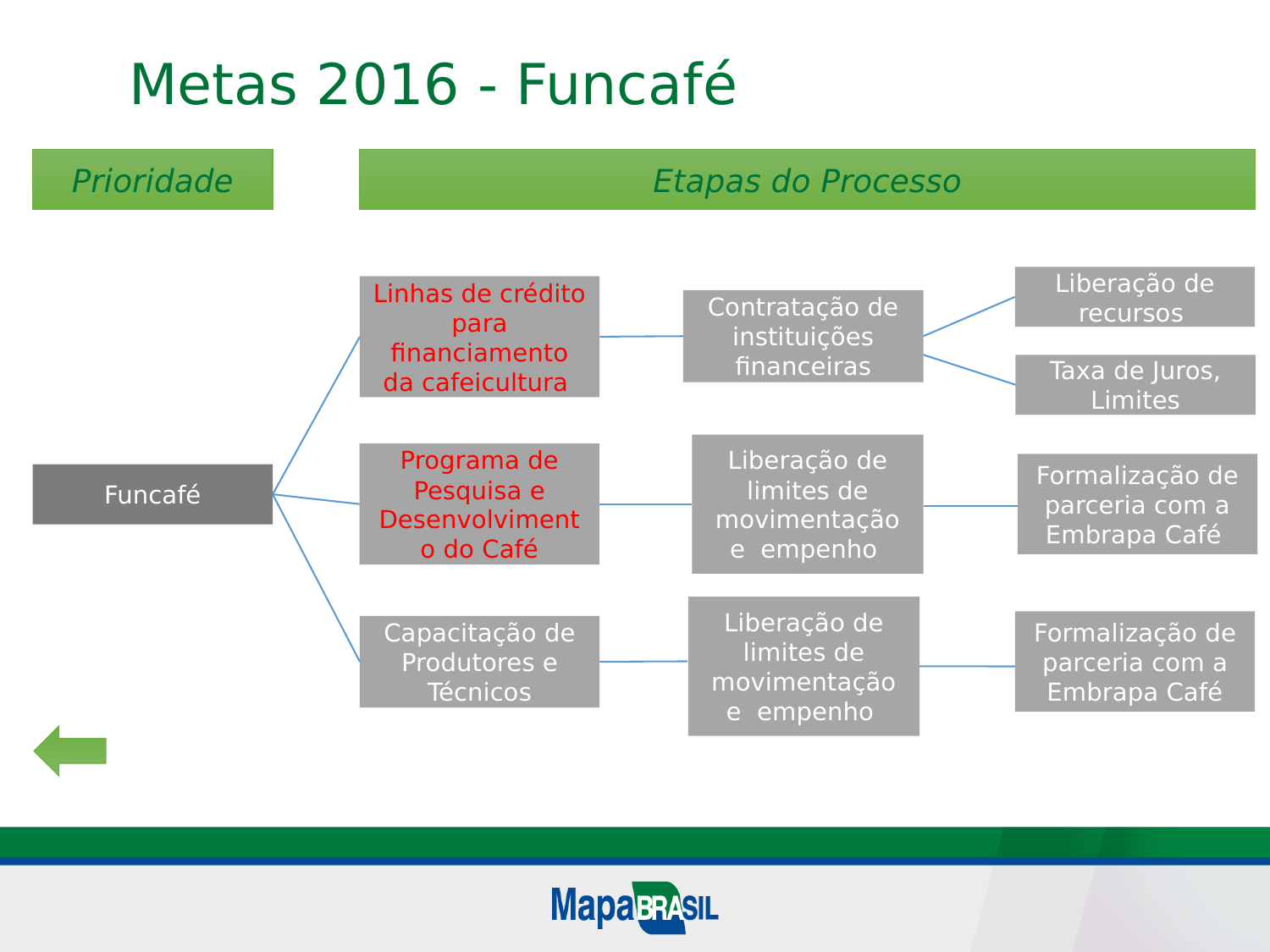

Metas 2016 - Funcafé
Prioridade
Etapas do Processo
Liberação de recursos
Linhas de crédito para financiamento da cafeicultura
Contratação de instituições financeiras
Taxa de Juros, Limites
Liberação de limites de movimentação e  empenho
Programa de Pesquisa e Desenvolvimento do Café
Formalização de parceria com a Embrapa Café
Funcafé
Liberação de limites de movimentação e  empenho
Formalização de parceria com a Embrapa Café
Capacitação de Produtores e Técnicos